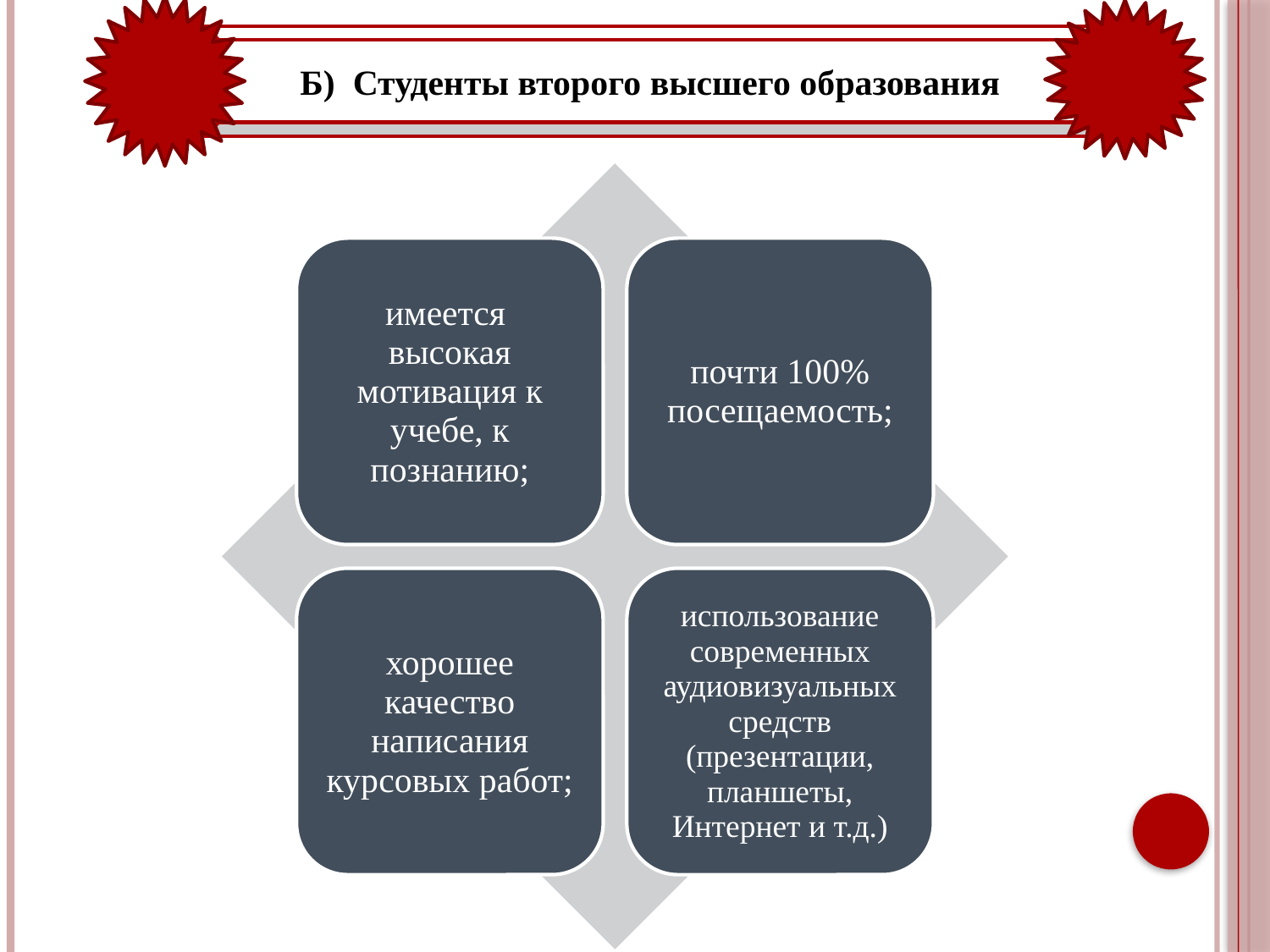

Б)  Студенты второго высшего образования
имеется  высокая мотивация к учебе, к познанию;
почти 100% посещаемость;
хорошее качество написания курсовых работ;
использование современных аудиовизуальных средств (презентации, планшеты, Интернет и т.д.)